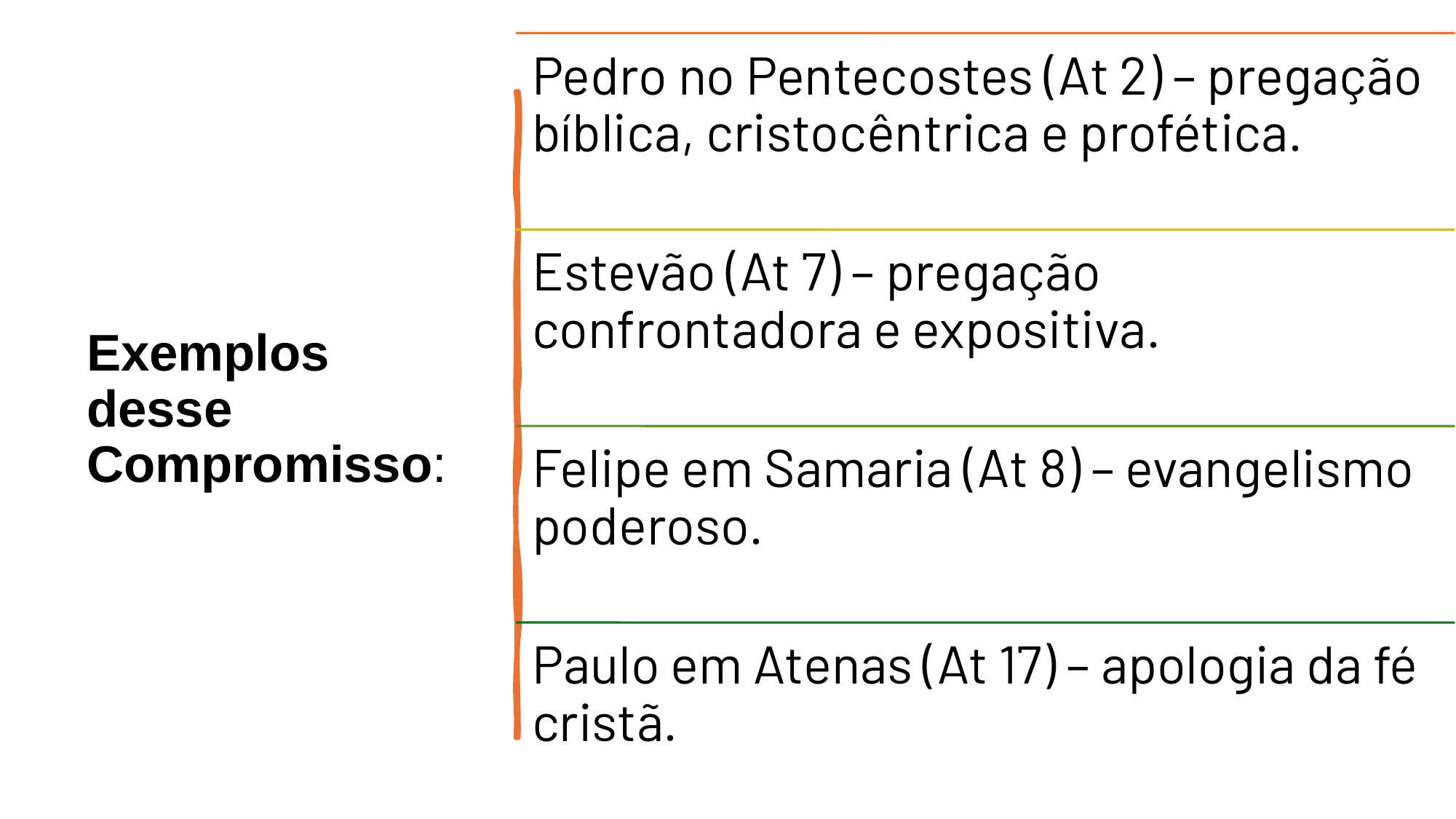

Pedro no Pentecostes (At 2) – pregação bíblica, cristocêntrica e profética.
Estevão (At 7) – pregação confrontadora e expositiva.
Felipe em Samaria (At 8) – evangelismo poderoso.
Paulo em Atenas (At 17) – apologia da fé cristã.
# Exemplos desse Compromisso: